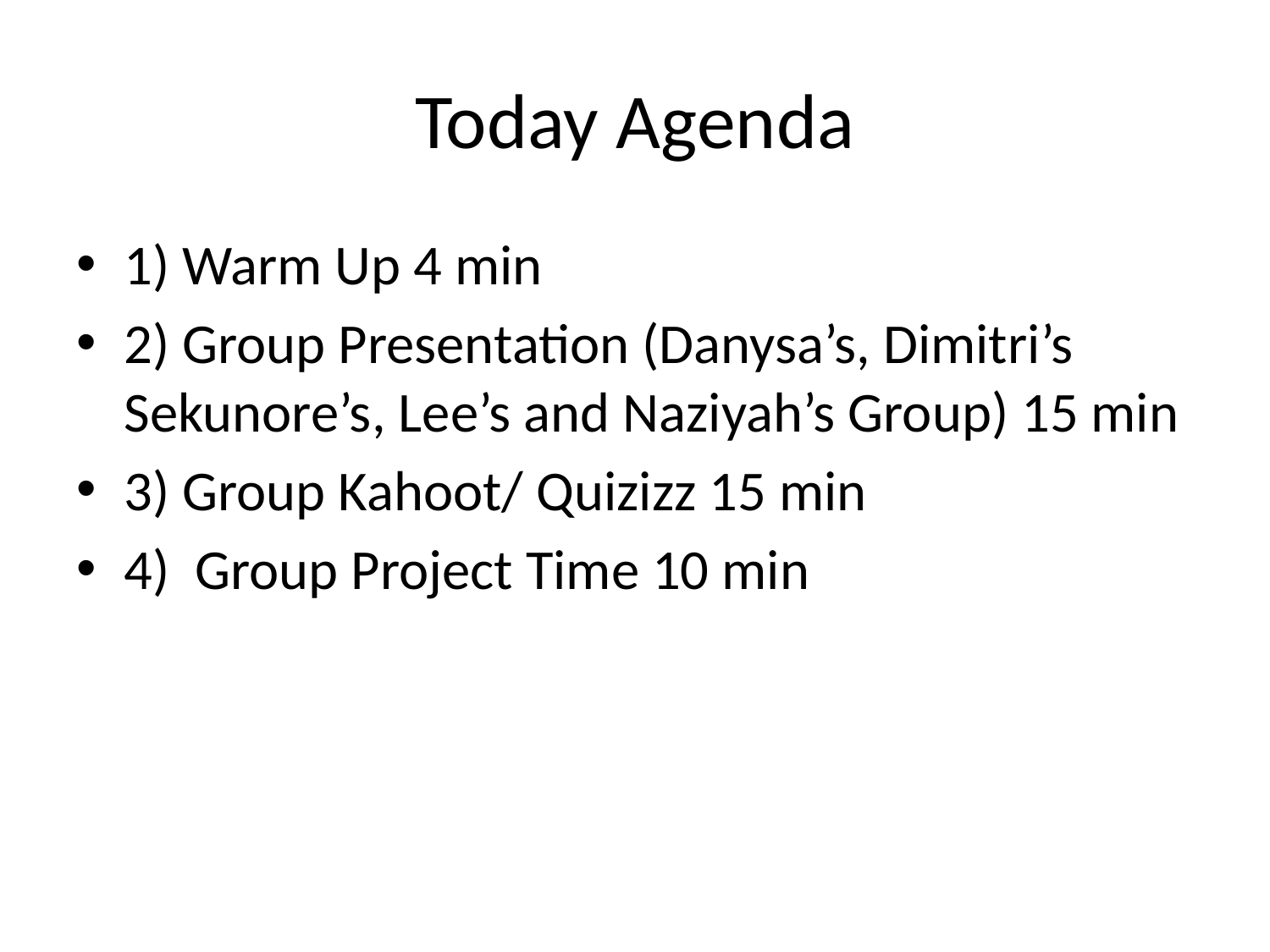

# Today Agenda
1) Warm Up 4 min
2) Group Presentation (Danysa’s, Dimitri’s Sekunore’s, Lee’s and Naziyah’s Group) 15 min
3) Group Kahoot/ Quizizz 15 min
4)  Group Project Time 10 min